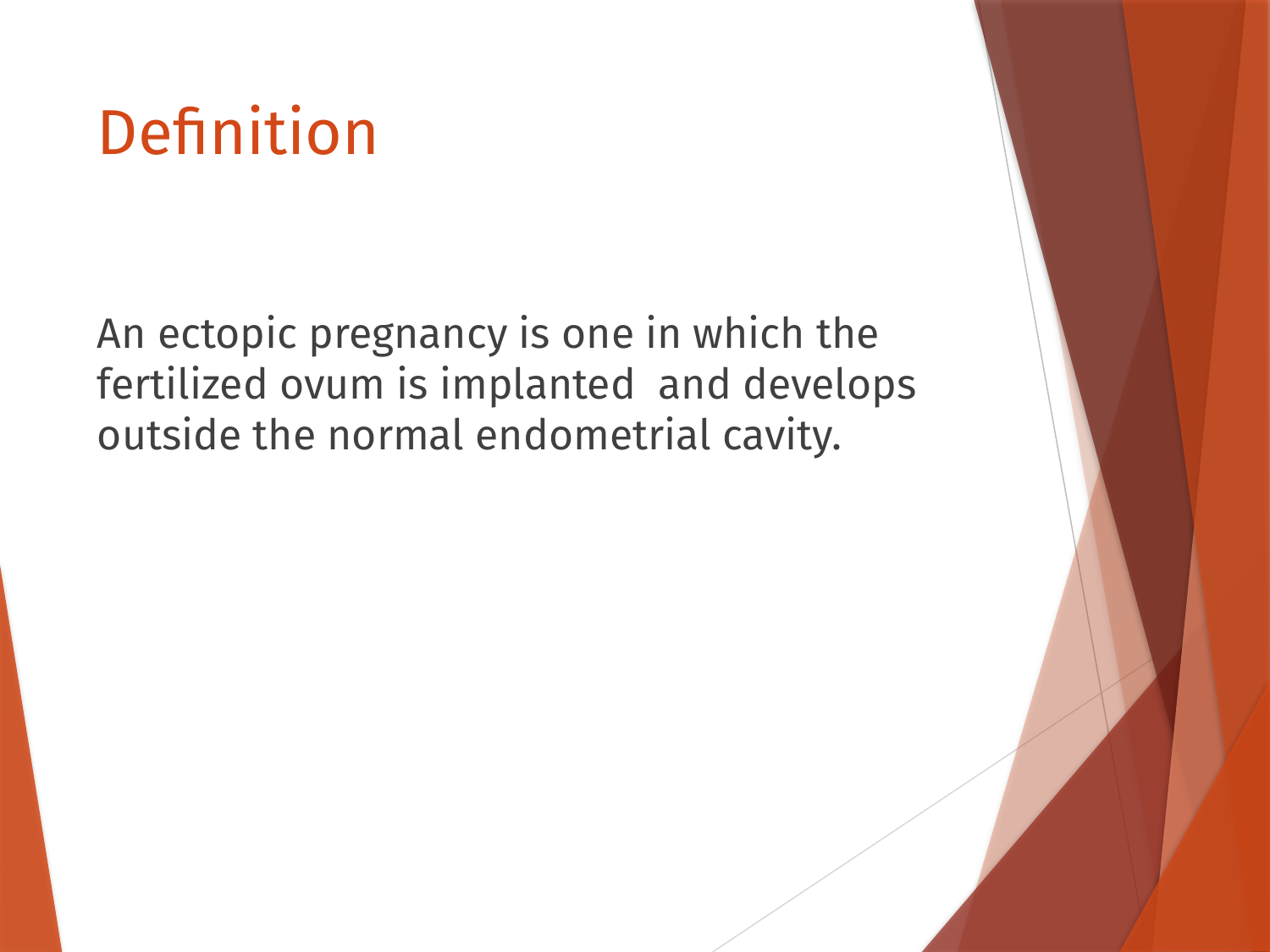

# Definition
An ectopic pregnancy is one in which the fertilized ovum is implanted  and develops outside the normal endometrial cavity.